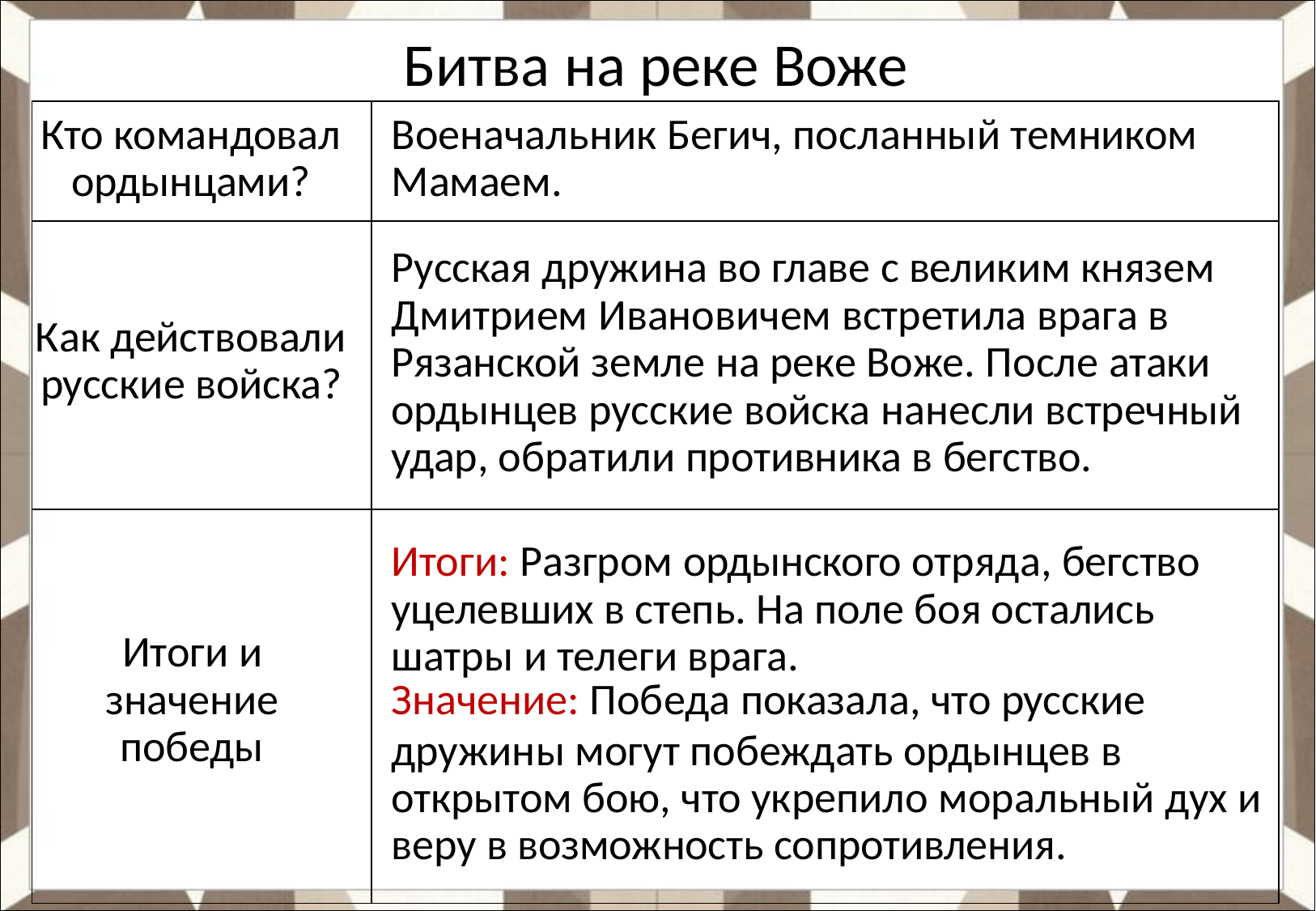

# Битва на реке Воже
| Кто командовал ордынцами? | Военачальник Бегич, посланный темником Мамаем. |
| --- | --- |
| Как действовали русские войска? | Русская дружина во главе с великим князем Дмитрием Ивановичем встретила врага в Рязанской земле на реке Воже. После атаки ордынцев русские войска нанесли встречный удар, обратили противника в бегство. |
| Итоги и значение победы | Итоги: Разгром ордынского отряда, бегство уцелевших в степь. На поле боя остались шатры и телеги врага. Значение: Победа показала, что русские дружины могут побеждать ордынцев в открытом бою, что укрепило моральный дух и веру в возможность сопротивления. |